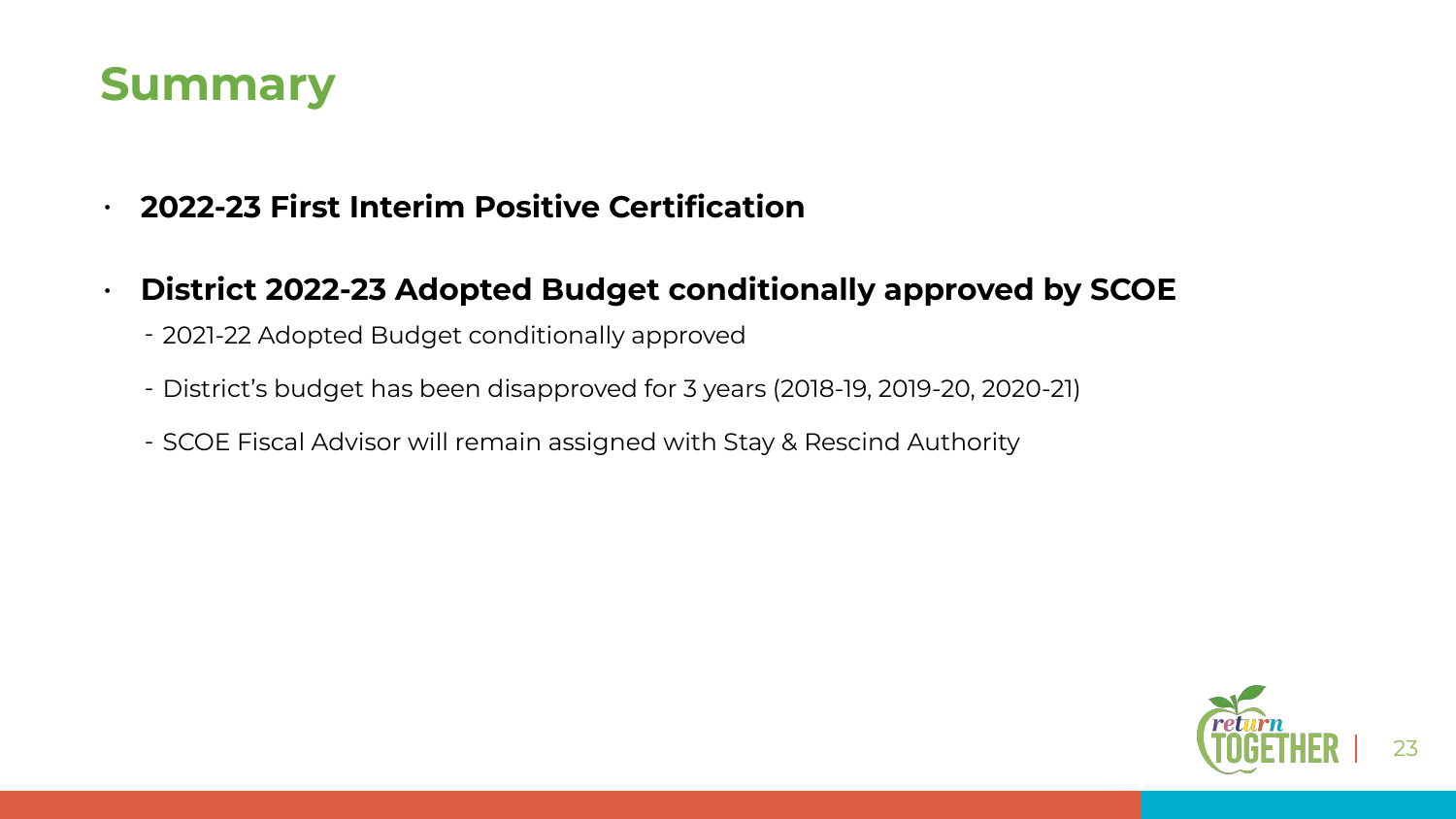

# Summary
2022-23 First Interim Positive Certification

District 2022-23 Adopted Budget conditionally approved by SCOE
2021-22 Adopted Budget conditionally approved
District’s budget has been disapproved for 3 years (2018-19, 2019-20, 2020-21)
SCOE Fiscal Advisor will remain assigned with Stay & Rescind Authority

23